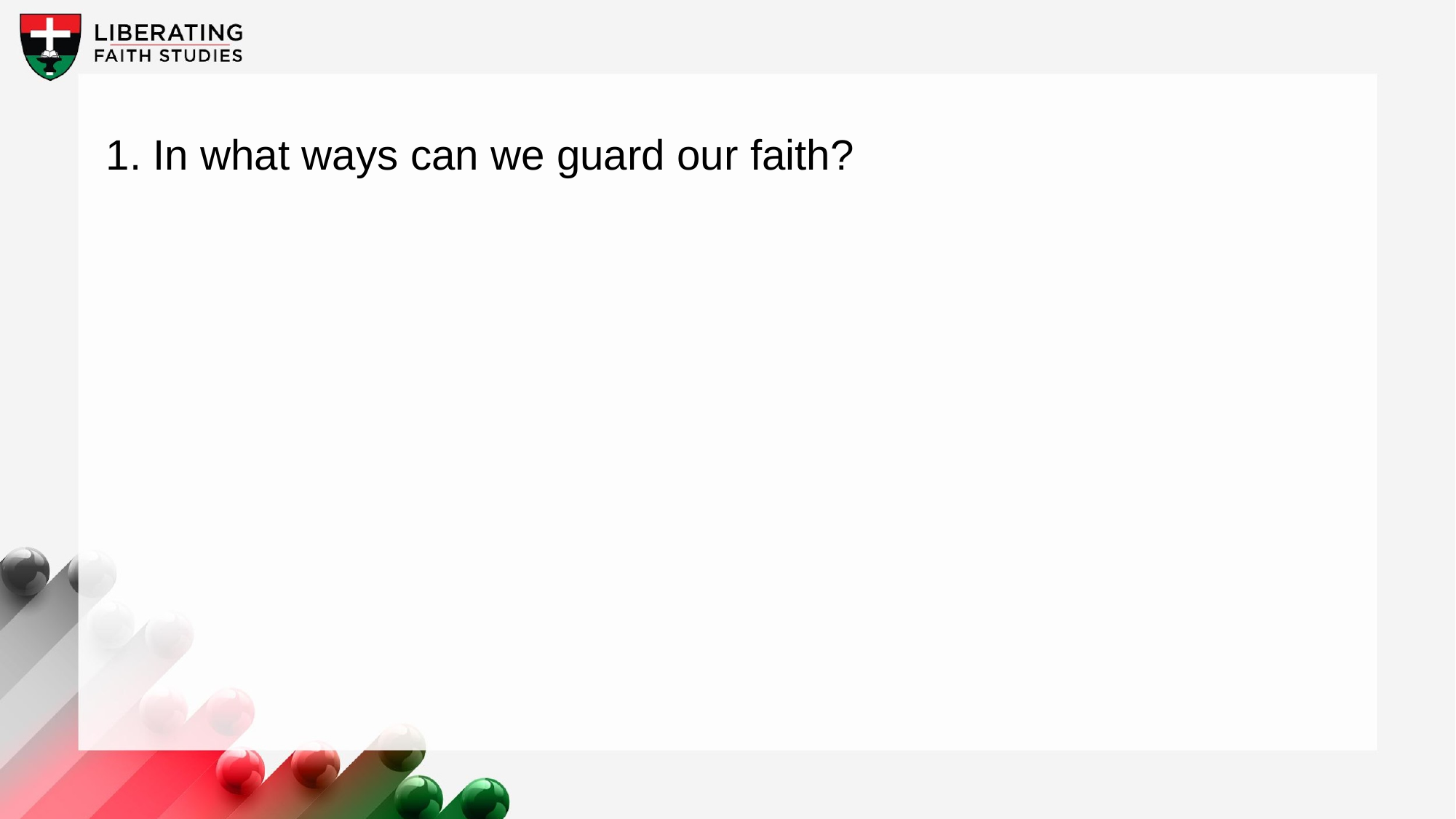

1. In what ways can we guard our faith?